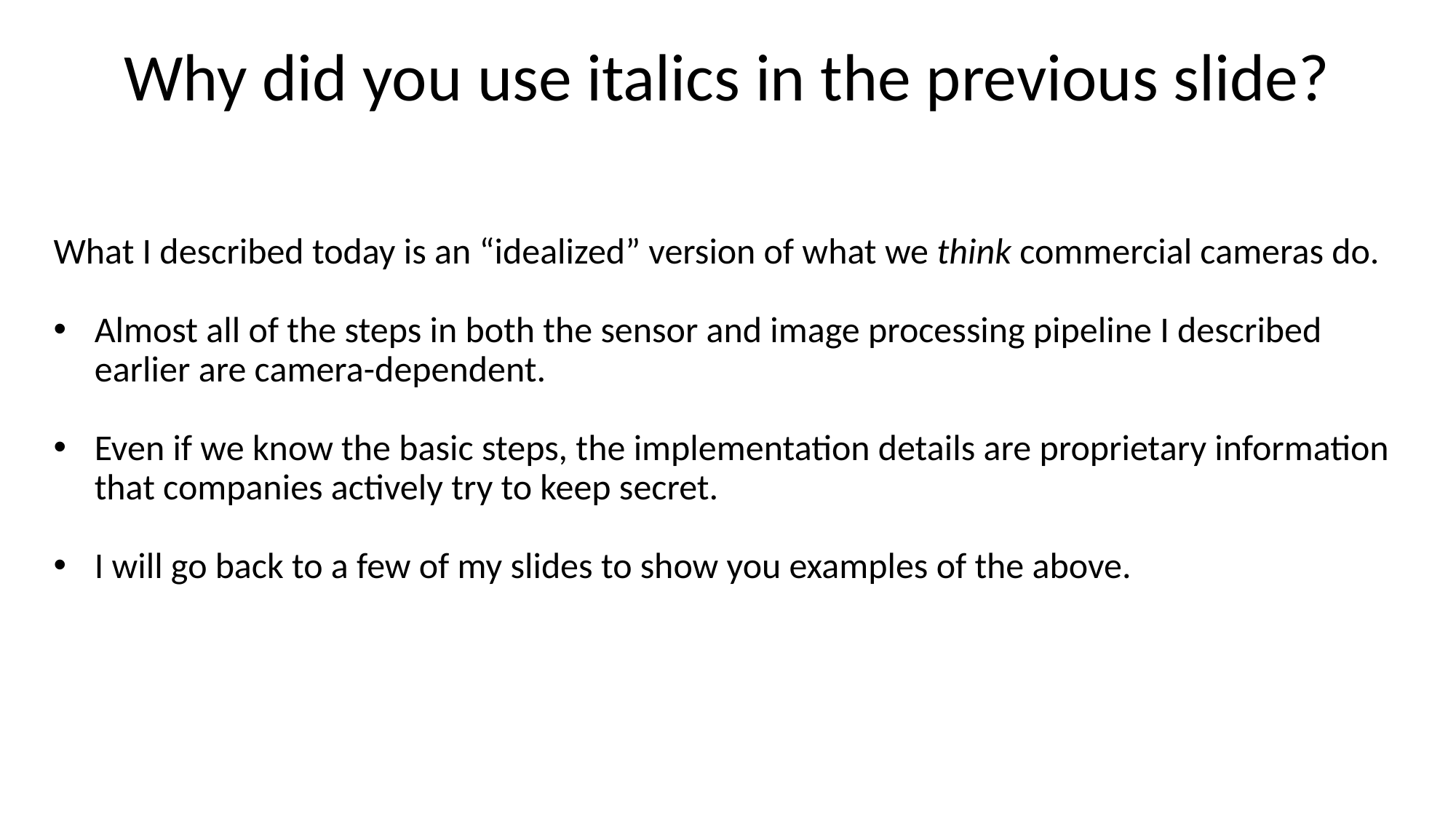

# Why did you use italics in the previous slide?
What I described today is an “idealized” version of what we think commercial cameras do.

Almost all of the steps in both the sensor and image processing pipeline I described earlier are camera-dependent.

Even if we know the basic steps, the implementation details are proprietary information that companies actively try to keep secret.

I will go back to a few of my slides to show you examples of the above.